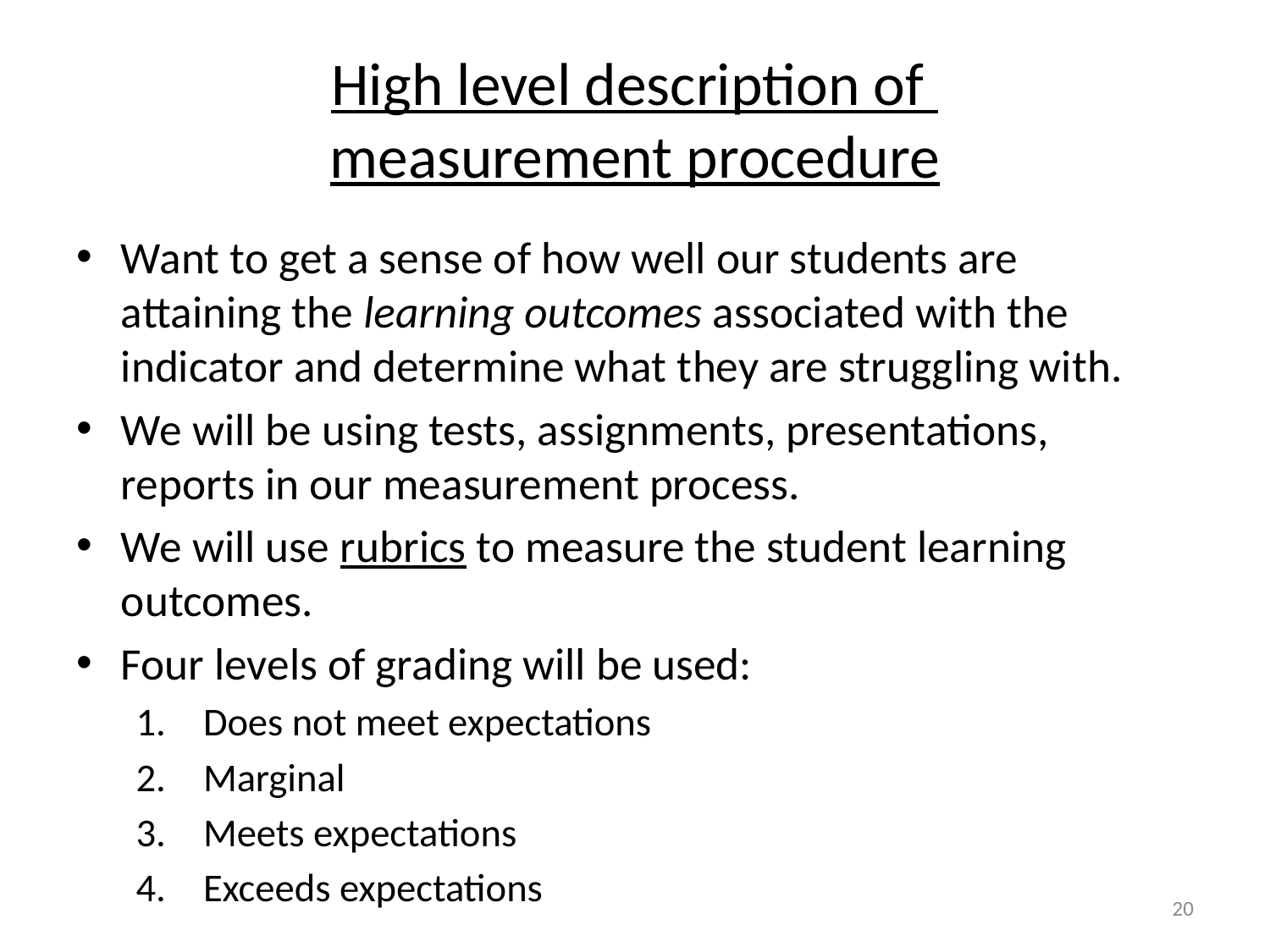

# High level description of measurement procedure
Want to get a sense of how well our students are attaining the learning outcomes associated with the indicator and determine what they are struggling with.
We will be using tests, assignments, presentations, reports in our measurement process.
We will use rubrics to measure the student learning outcomes.
Four levels of grading will be used:
Does not meet expectations
Marginal
Meets expectations
Exceeds expectations

20